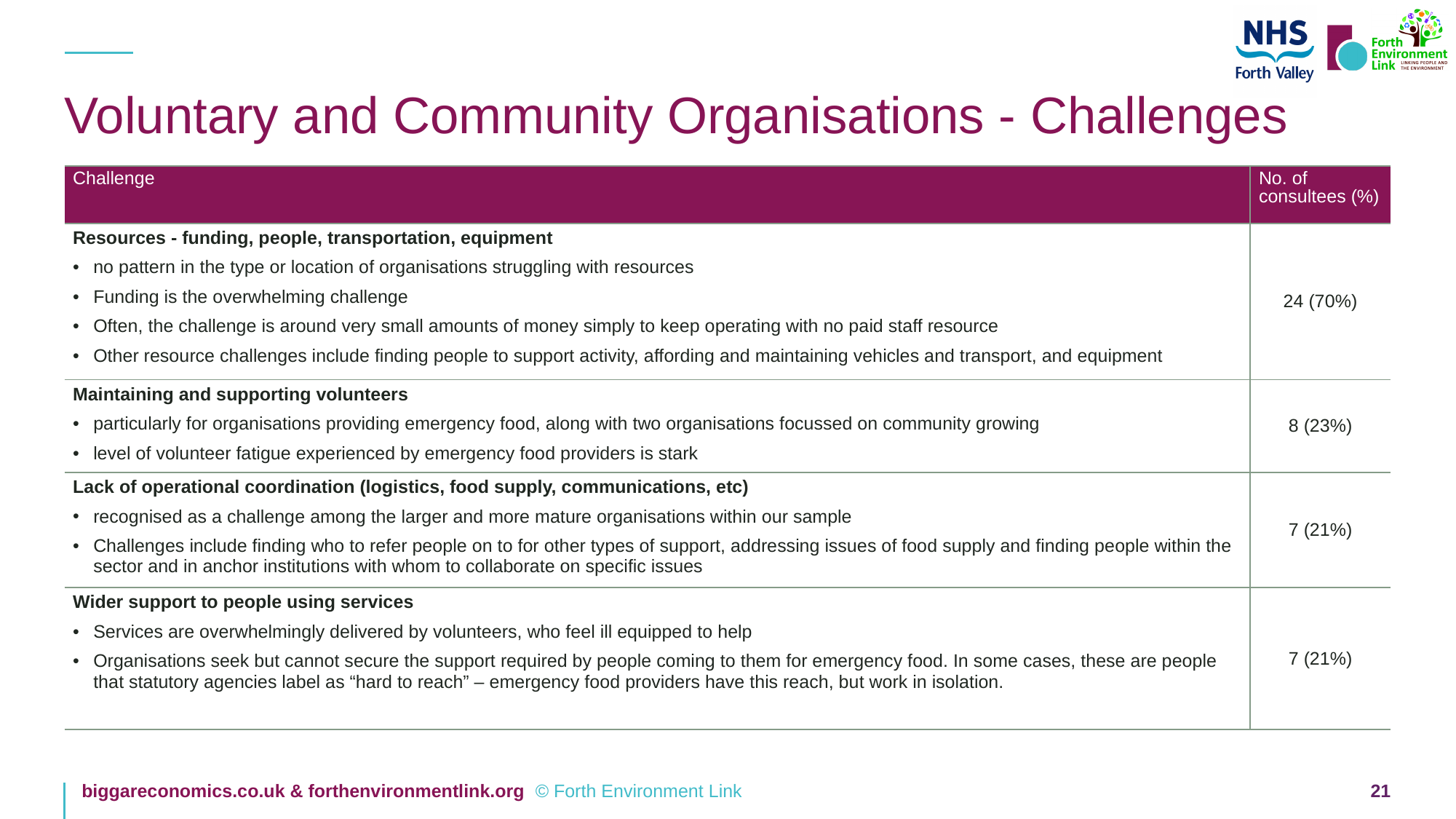

# Voluntary and Community Organisations - Challenges
| Challenge | No. of consultees (%) |
| --- | --- |
| Resources - funding, people, transportation, equipment no pattern in the type or location of organisations struggling with resources Funding is the overwhelming challenge Often, the challenge is around very small amounts of money simply to keep operating with no paid staff resource Other resource challenges include finding people to support activity, affording and maintaining vehicles and transport, and equipment | 24 (70%) |
| Maintaining and supporting volunteers particularly for organisations providing emergency food, along with two organisations focussed on community growing level of volunteer fatigue experienced by emergency food providers is stark | 8 (23%) |
| Lack of operational coordination (logistics, food supply, communications, etc) recognised as a challenge among the larger and more mature organisations within our sample Challenges include finding who to refer people on to for other types of support, addressing issues of food supply and finding people within the sector and in anchor institutions with whom to collaborate on specific issues | 7 (21%) |
| Wider support to people using services Services are overwhelmingly delivered by volunteers, who feel ill equipped to help Organisations seek but cannot secure the support required by people coming to them for emergency food. In some cases, these are people that statutory agencies label as “hard to reach” – emergency food providers have this reach, but work in isolation. | 7 (21%) |
21